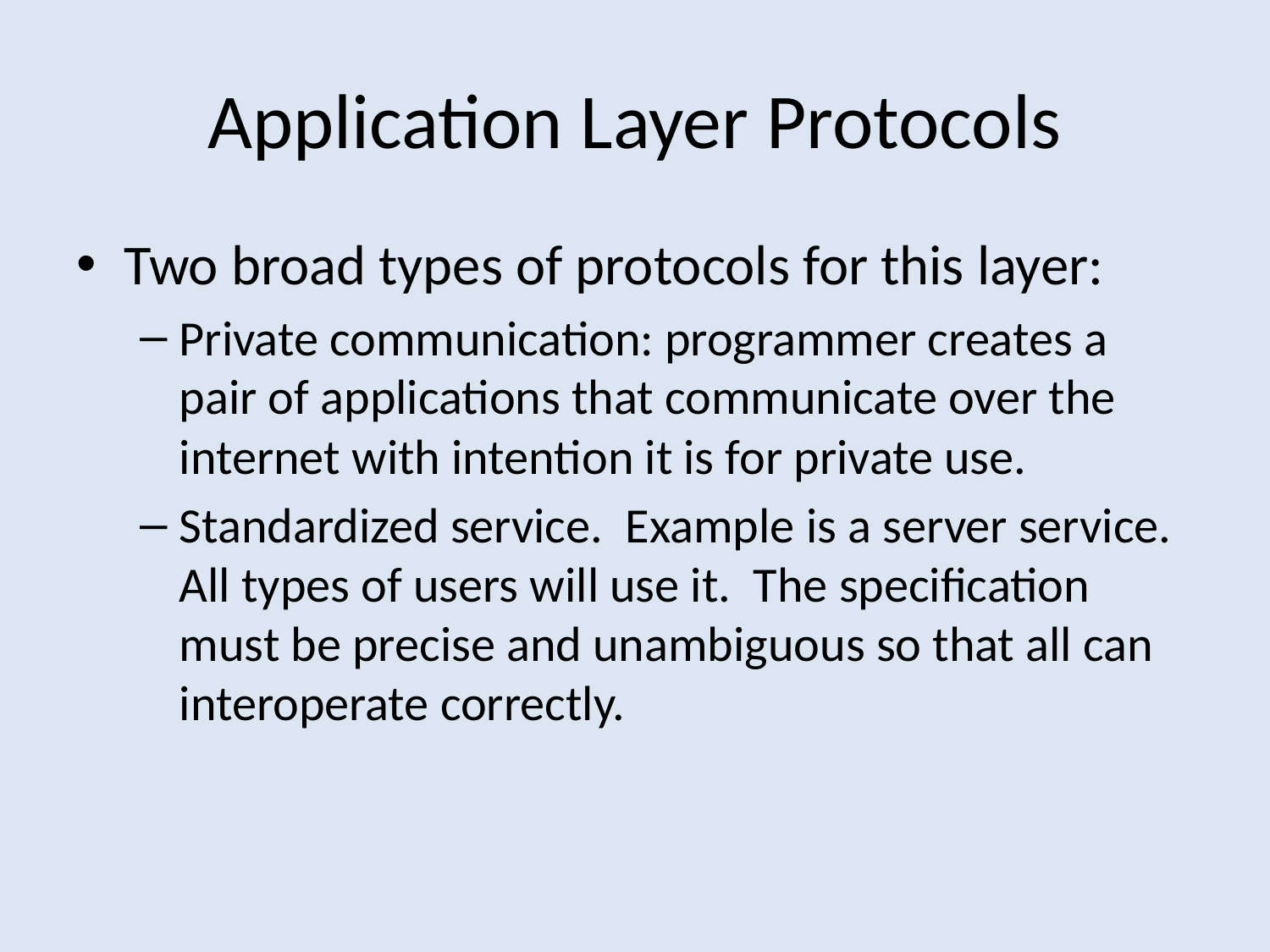

# Application Layer Protocols
Two broad types of protocols for this layer:
Private communication: programmer creates a pair of applications that communicate over the internet with intention it is for private use.
Standardized service.  Example is a server service.  All types of users will use it.  The specification must be precise and unambiguous so that all can interoperate correctly.